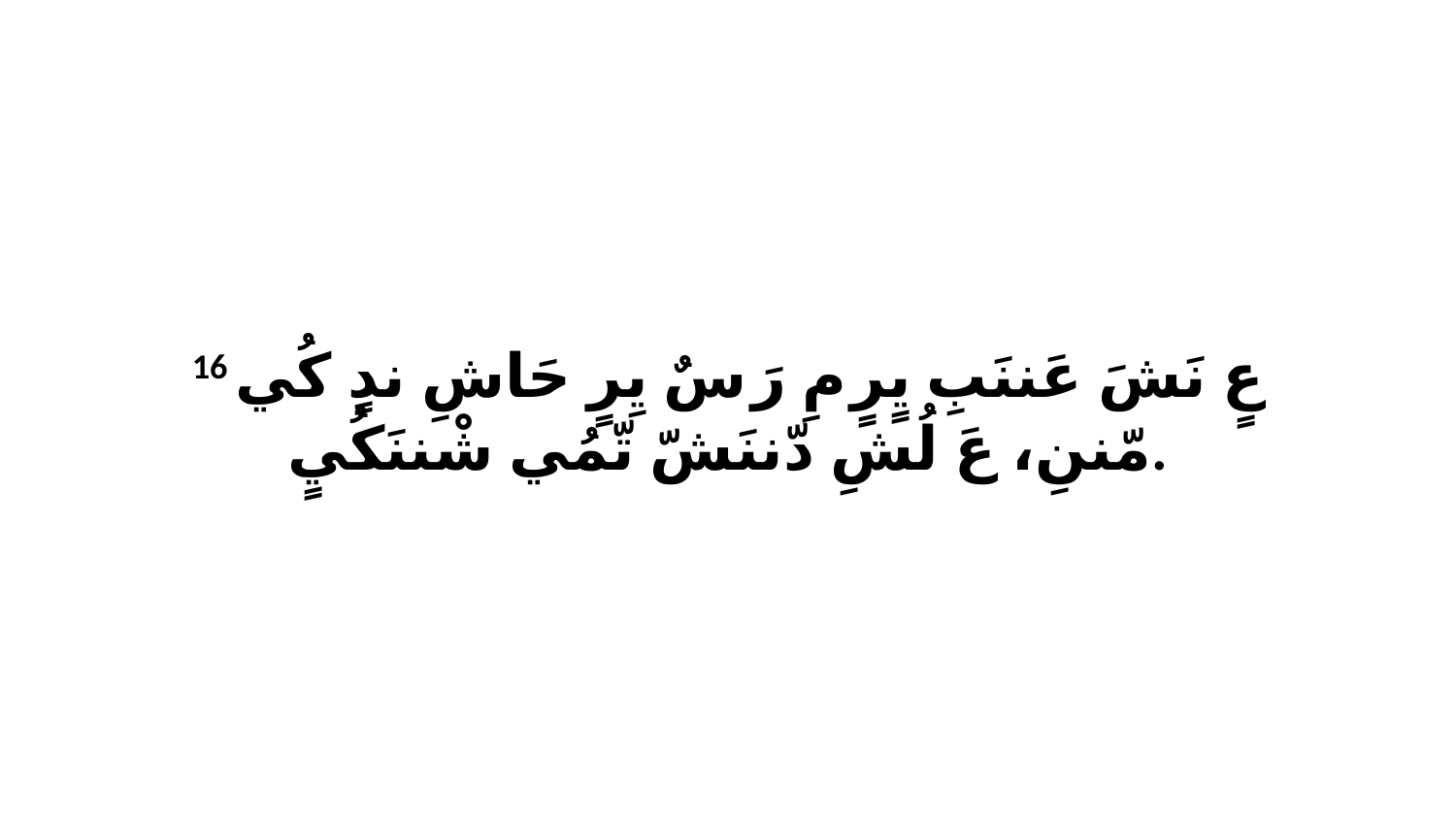

16 عٍ نَشَ عَننَبِ يٍرٍ مِ رَ سٌ يِرٍ حَاشِ ندٍ كُي مّننِ، عَ لُشِ دّننَشّ تّمُي شْننَكُيٍ.